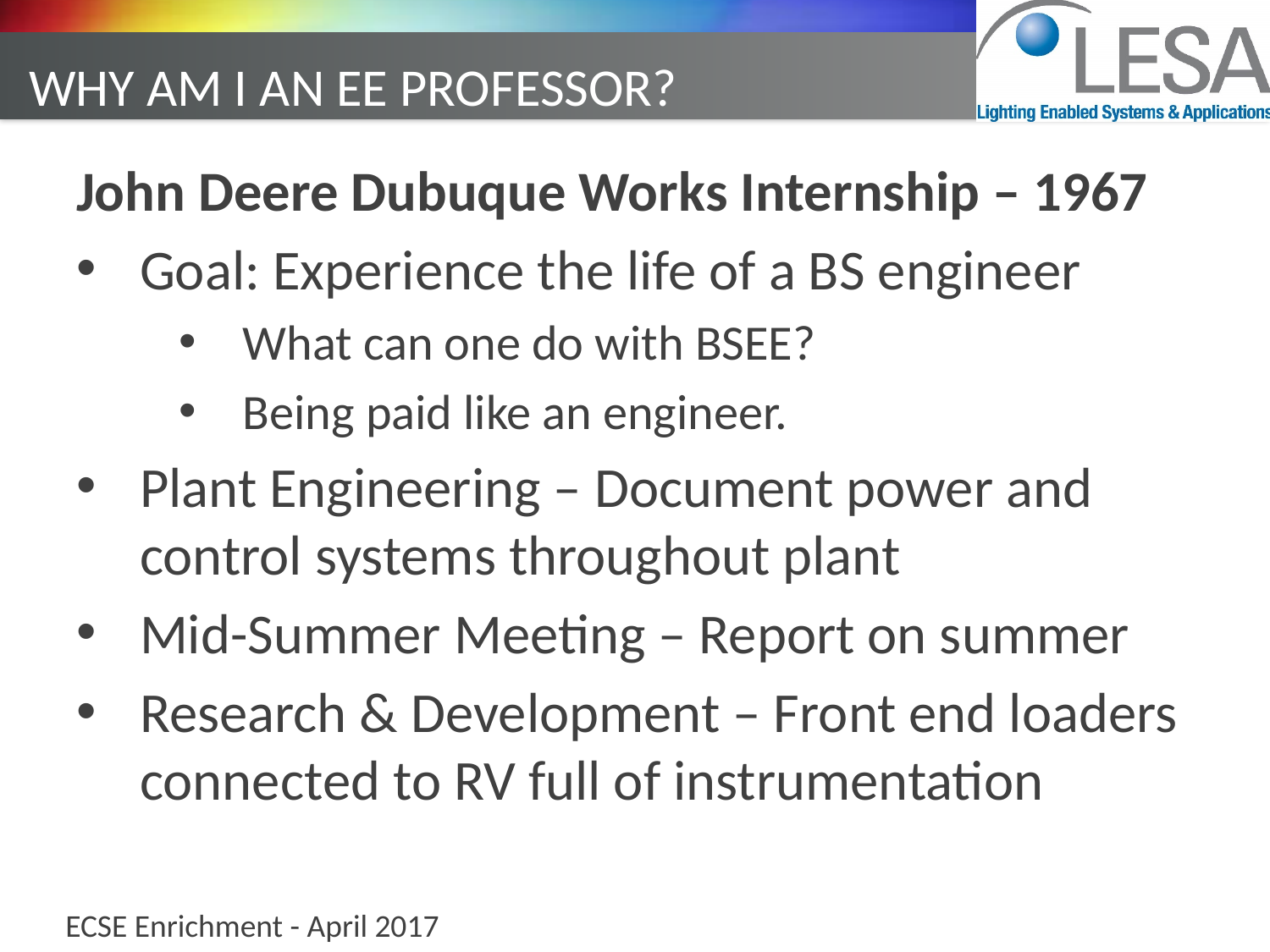

# Why am I an ee professor?
John Deere Dubuque Works Internship – 1967
Goal: Experience the life of a BS engineer
What can one do with BSEE?
Being paid like an engineer.
Plant Engineering – Document power and control systems throughout plant
Mid-Summer Meeting – Report on summer
Research & Development – Front end loaders connected to RV full of instrumentation